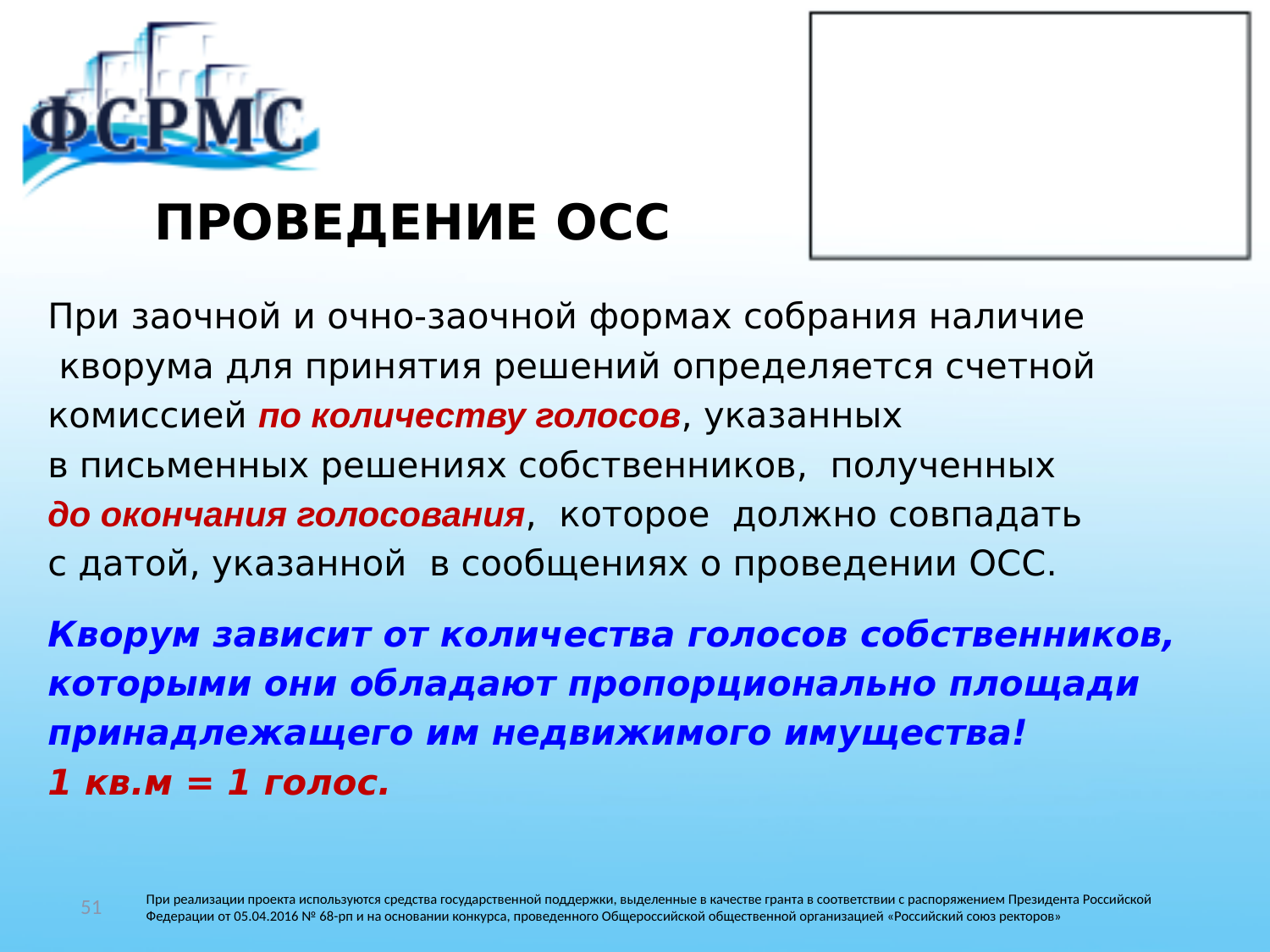

# ПРОВЕДЕНИЕ ОСС
При заочной и очно-заочной формах собрания наличие
 кворума для принятия решений определяется счетной
комиссией по количеству голосов, указанных
в письменных решениях собственников,  полученных
до окончания голосования,  которое  должно совпадать
с датой, указанной  в сообщениях о проведении ОСС.
Кворум зависит от количества голосов собственников,
которыми они обладают пропорционально площади
принадлежащего им недвижимого имущества!
1 кв.м = 1 голос.
51